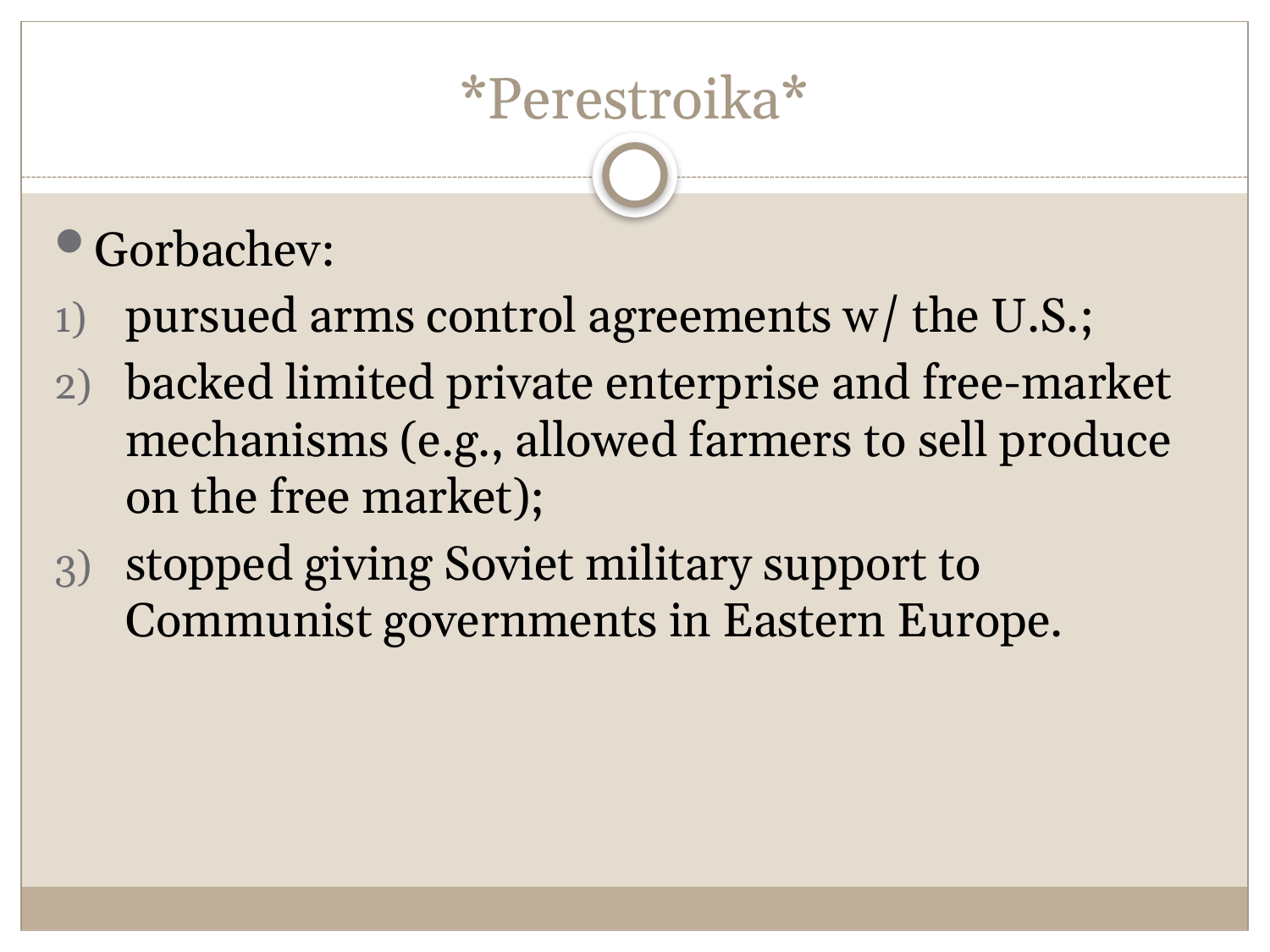

# *Perestroika*
Gorbachev:
pursued arms control agreements w/ the U.S.;
backed limited private enterprise and free-market mechanisms (e.g., allowed farmers to sell produce on the free market);
stopped giving Soviet military support to Communist governments in Eastern Europe.